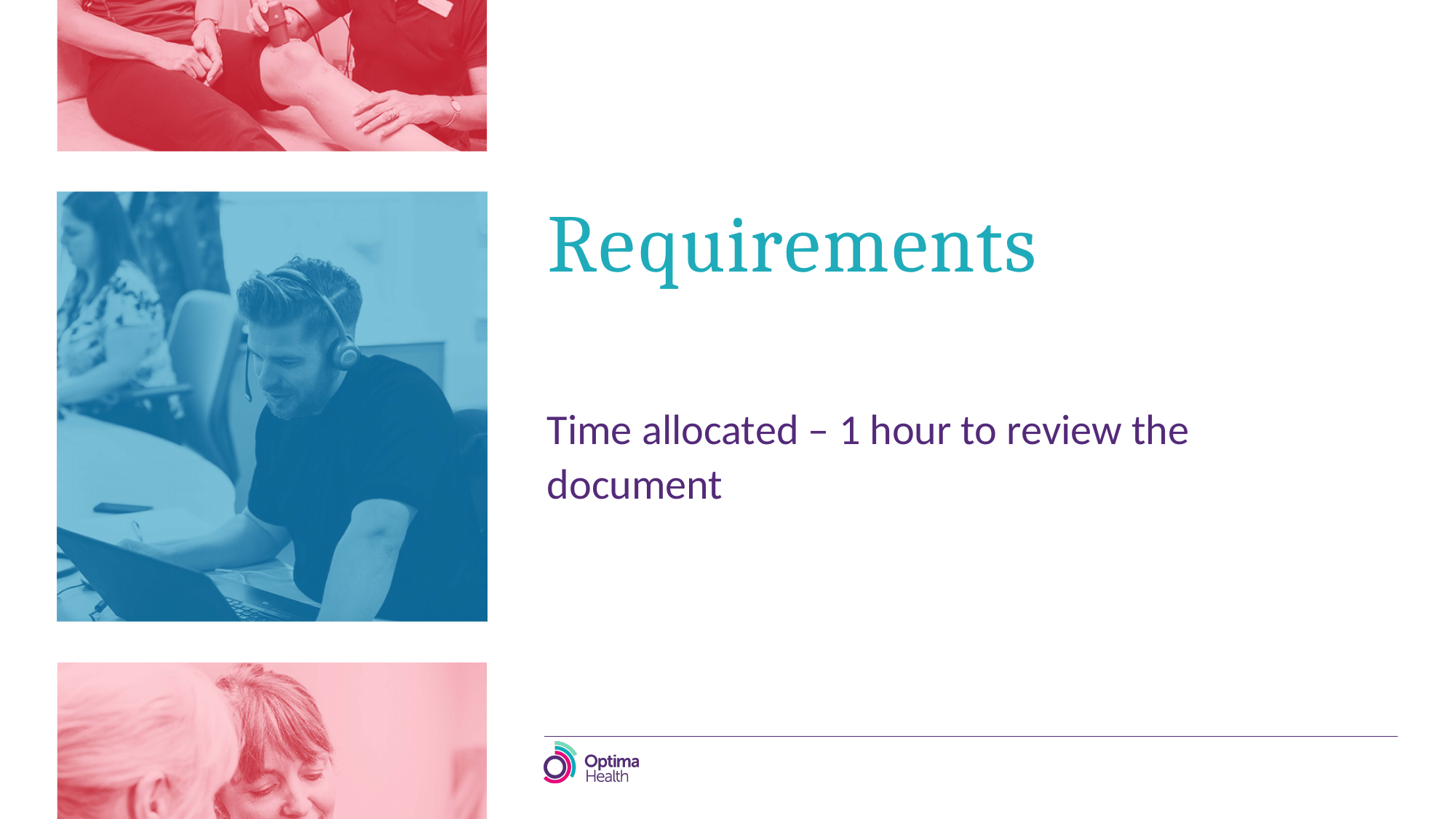

# Requirements Time allocated – 1 hour to review the document